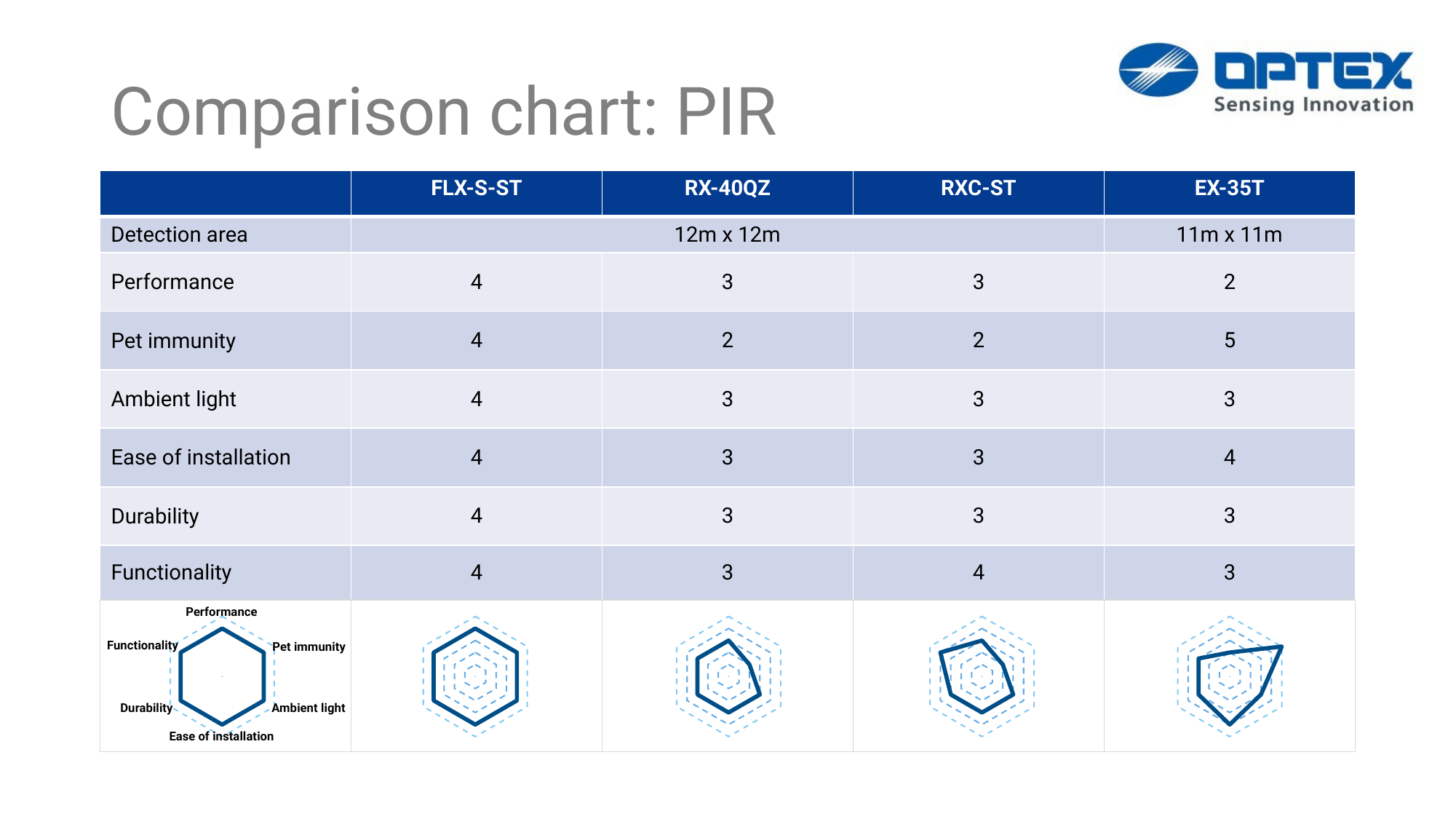

# Comparison chart: PIR
|  | FLX-S-ST | RX-40QZ | RXC-ST | EX-35T |
| --- | --- | --- | --- | --- |
| Detection area | 12m x 12m |  |  | 11m x 11m |
| Performance | 4 | 3 | 3 | 2 |
| Pet immunity | 4 | 2 | 2 | 5 |
| Ambient light | 4 | 3 | 3 | 3 |
| Ease of installation | 4 | 3 | 3 | 4 |
| Durability | 4 | 3 | 3 | 3 |
| Functionality | 4 | 3 | 4 | 3 |
|  |  |  |  |  |
Performance

### Chart

| Category | PIR |
|---|---|
| PIR performance | 4.0 |
| Pet immunity | 4.0 |
| Ambient light | 4.0 |
| Workability | 4.0 |
| Durability | 4.0 |
| Functionality | 4.0 |

### Chart

| Category | PIR |
|---|---|
| PIR performance | 4.0 |
| Pet immunity | 4.0 |
| Ambient light | 4.0 |
| Workability | 4.0 |
| Durability | 4.0 |
| Functionality | 4.0 |

### Chart

| Category | PIR |
|---|---|
| PIR performance | 3.0 |
| Pet immunity | 2.0 |
| Ambient light | 3.0 |
| Workability | 3.0 |
| Durability | 3.0 |
| Functionality | 3.0 |

### Chart

| Category | PIR |
|---|---|
| PIR performance | 3.0 |
| Pet immunity | 2.0 |
| Ambient light | 3.0 |
| Workability | 3.0 |
| Durability | 3.0 |
| Functionality | 4.0 |

### Chart

| Category | PIR |
|---|---|
| PIR performance | 2.0 |
| Pet immunity | 5.0 |
| Ambient light | 3.0 |
| Workability | 4.0 |
| Durability | 3.0 |
| Functionality | 3.0 |
Functionality
Pet immunity
Durability
Ambient light
Ease of installation